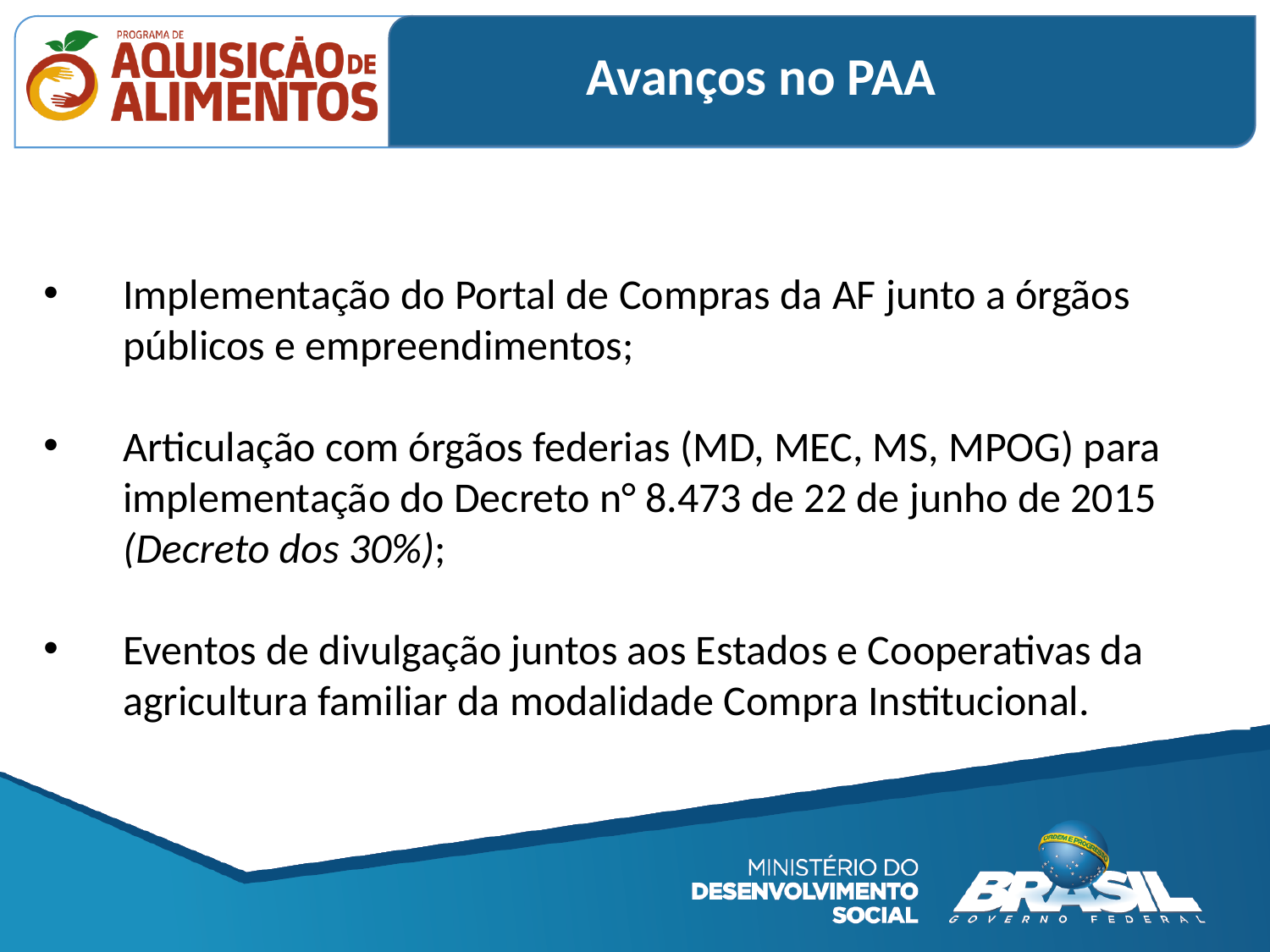

Avanços no PAA

Implementação do Portal de Compras da AF junto a órgãos públicos e empreendimentos;

Articulação com órgãos federias (MD, MEC, MS, MPOG) para implementação do Decreto n° 8.473 de 22 de junho de 2015 (Decreto dos 30%);

Eventos de divulgação juntos aos Estados e Cooperativas da agricultura familiar da modalidade Compra Institucional.